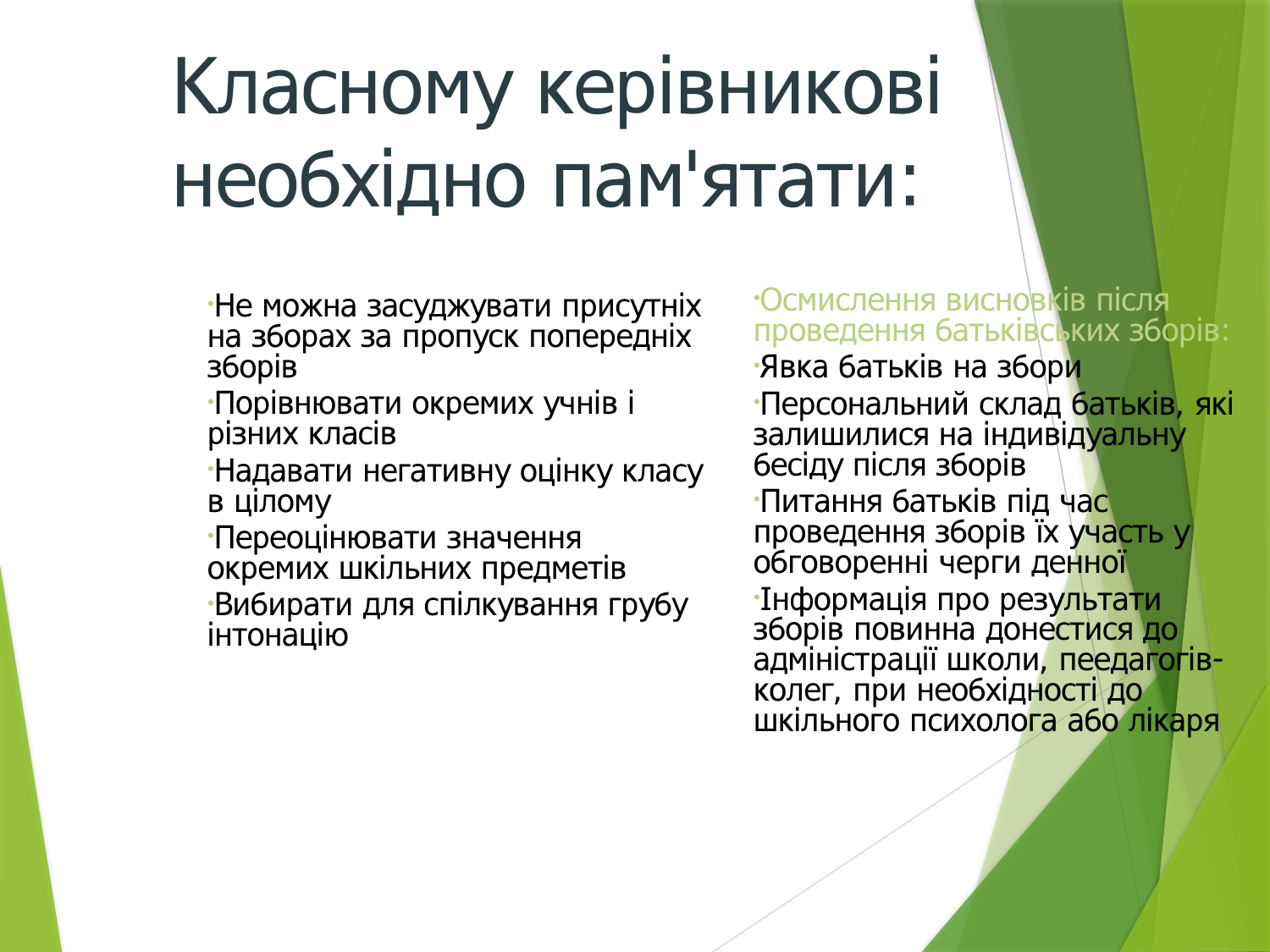

# Класному керівникові необхідно пам'ятати:
Осмислення висновків після проведення батьківських зборів:
Явка батьків на збори
Персональний склад батьків, які залишилися на індивідуальну бесіду після зборів
Питання батьків під час проведення зборів їх участь у обговоренні черги денної
Інформація про результати зборів повинна донестися до адміністрації школи, пеедагогів-колег, при необхідності до шкільного психолога або лікаря
Не можна засуджувати присутніх на зборах за пропуск попередніх зборів
Порівнювати окремих учнів і різних класів
Надавати негативну оцінку класу в цілому
Переоцінювати значення окремих шкільних предметів
Вибирати для спілкування грубу інтонацію